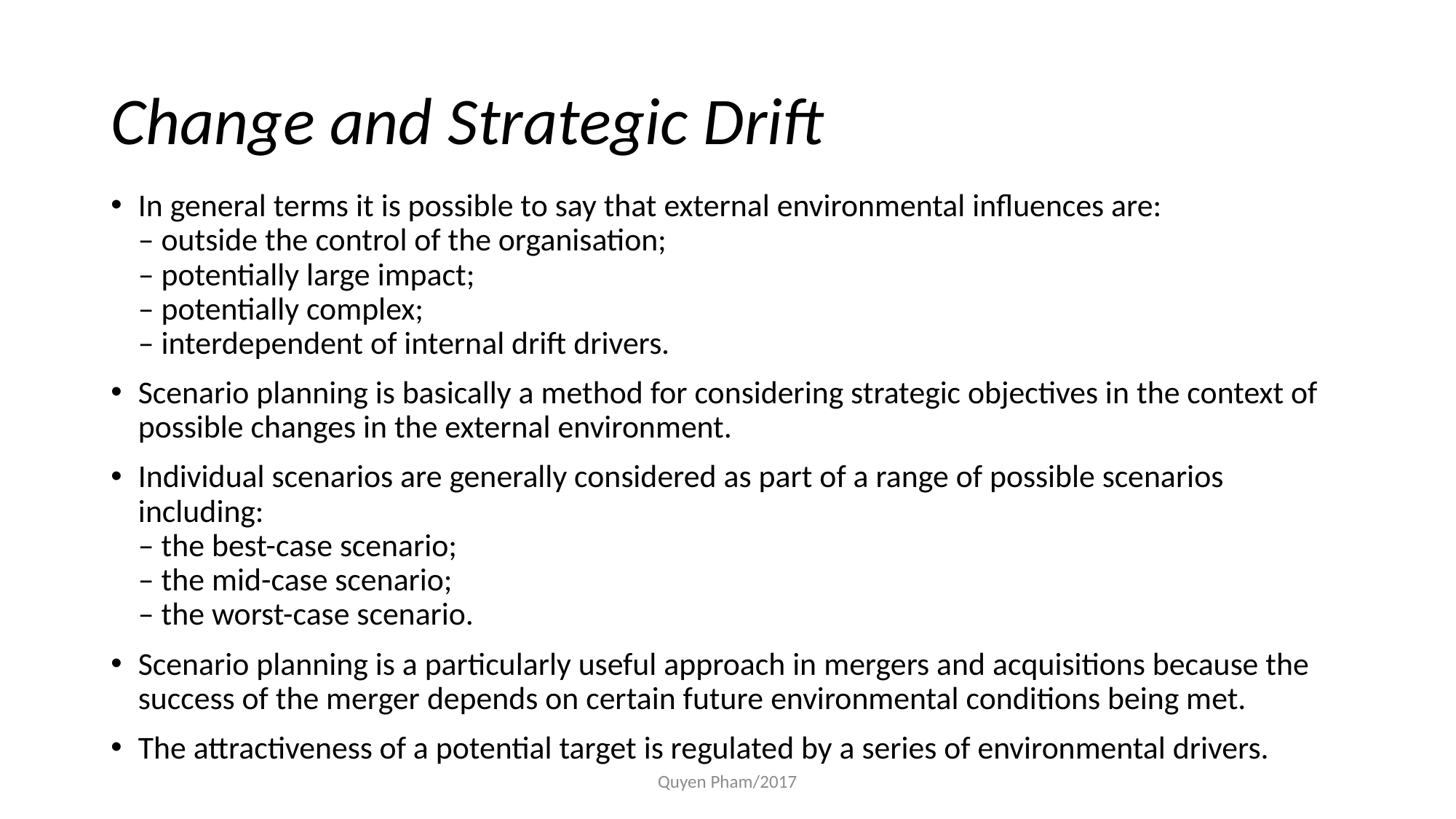

# Change and Strategic Drift
In general terms it is possible to say that external environmental influences are:
– outside the control of the organisation;
– potentially large impact;
– potentially complex;
– interdependent of internal drift drivers.
Scenario planning is basically a method for considering strategic objectives in the context of possible changes in the external environment.
Individual scenarios are generally considered as part of a range of possible scenarios including:
– the best-case scenario;
– the mid-case scenario;
– the worst-case scenario.
Scenario planning is a particularly useful approach in mergers and acquisitions because the success of the merger depends on certain future environmental conditions being met.
The attractiveness of a potential target is regulated by a series of environmental drivers.
Quyen Pham/2017